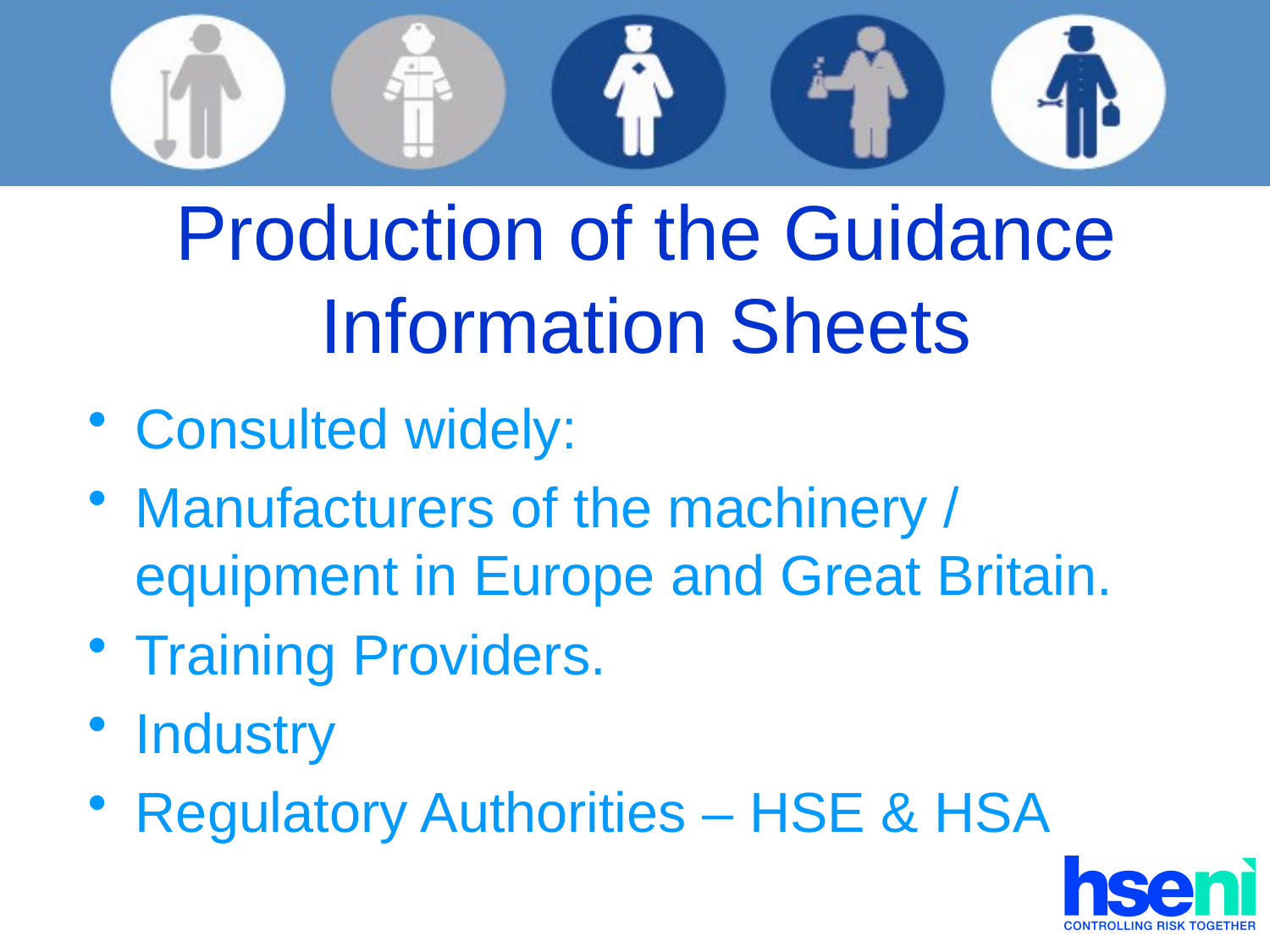

# Production of the Guidance Information Sheets
Consulted widely:
Manufacturers of the machinery / equipment in Europe and Great Britain.
Training Providers.
Industry
Regulatory Authorities – HSE & HSA